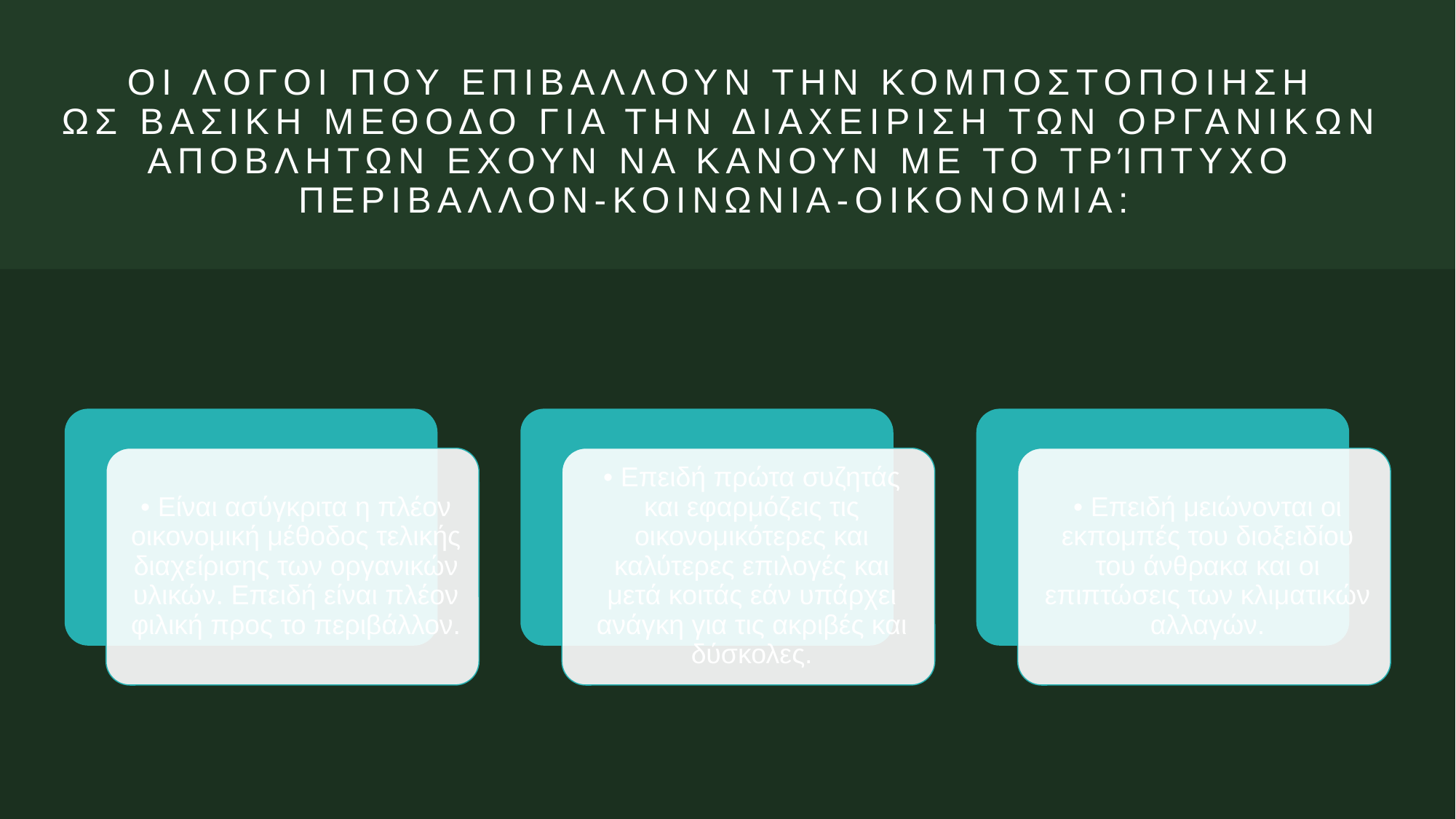

# Οι λΟγοι που επιβΑλλουν την κομποστοποΙηση ως βασικη μΕθοδο για την διαχεΙριση των οργανικΩν αποβλΗτων εχουν να κανουν με το τρίπτυχο ΠΕΡΙΒΑΛΛΟΝ-ΚΟΙΝΩΝΙΑ-ΟΙΚΟΝΟΜΙΑ:

• Είναι ασύγκριτα η πλέον οικονομική μέθοδος τελικής διαχείρισης των οργανικών υλικών. Επειδή είναι πλέον φιλική προς το περιβάλλον.
• Επειδή πρώτα συζητάς και εφαρμόζεις τις οικονομικότερες και καλύτερες επιλογές και μετά κοιτάς εάν υπάρχει ανάγκη για τις ακριβές και δύσκολες.
• Επειδή μειώνονται οι εκπομπές του διοξειδίου του άνθρακα και οι επιπτώσεις των κλιματικών αλλαγών.